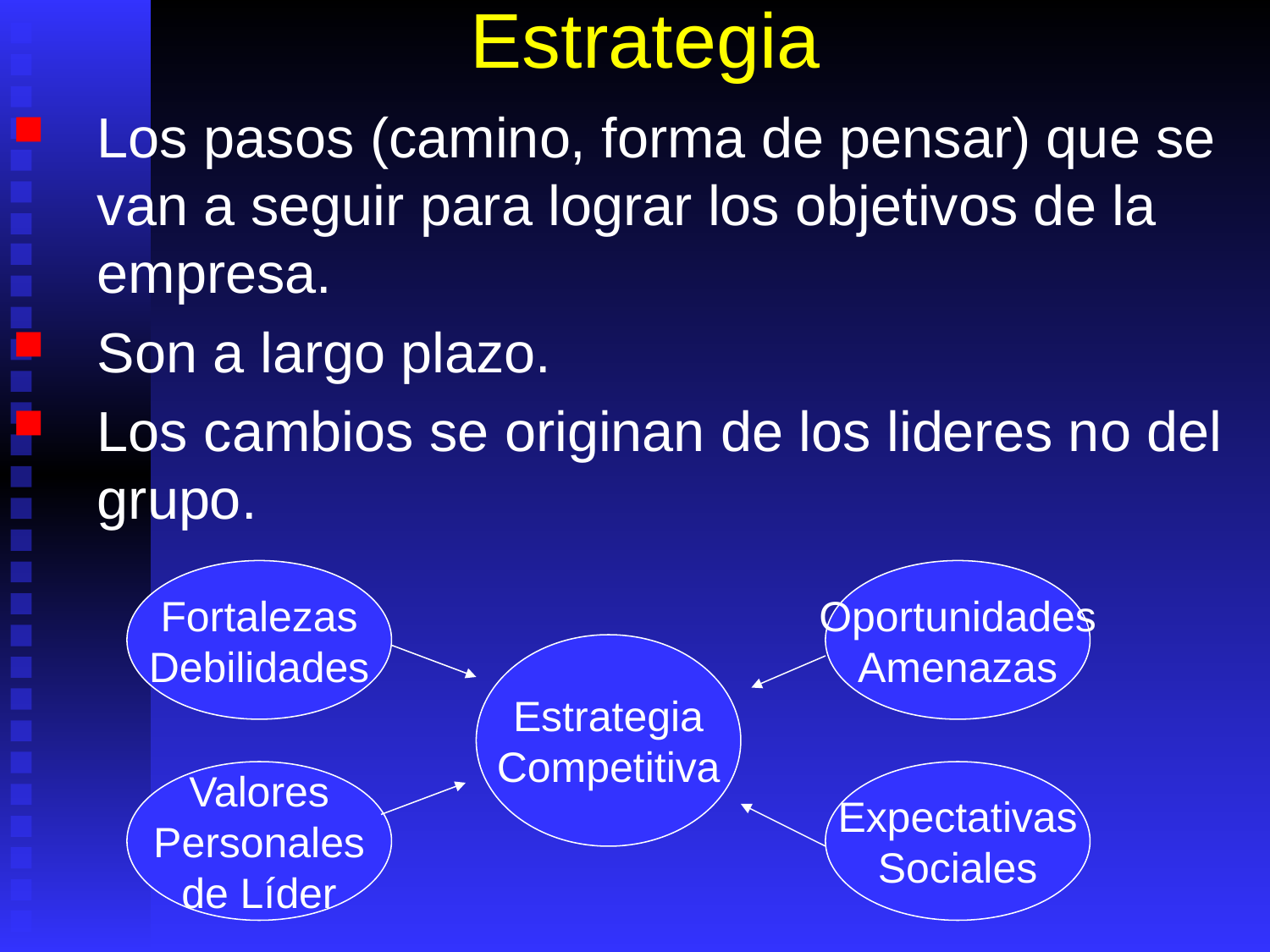

# Estrategia
Los pasos (camino, forma de pensar) que se van a seguir para lograr los objetivos de la empresa.
Son a largo plazo.
Los cambios se originan de los lideres no del grupo.
Fortalezas
Debilidades
Oportunidades
Amenazas
Estrategia
Competitiva

Valores
Personales
de Líder
Expectativas
Sociales